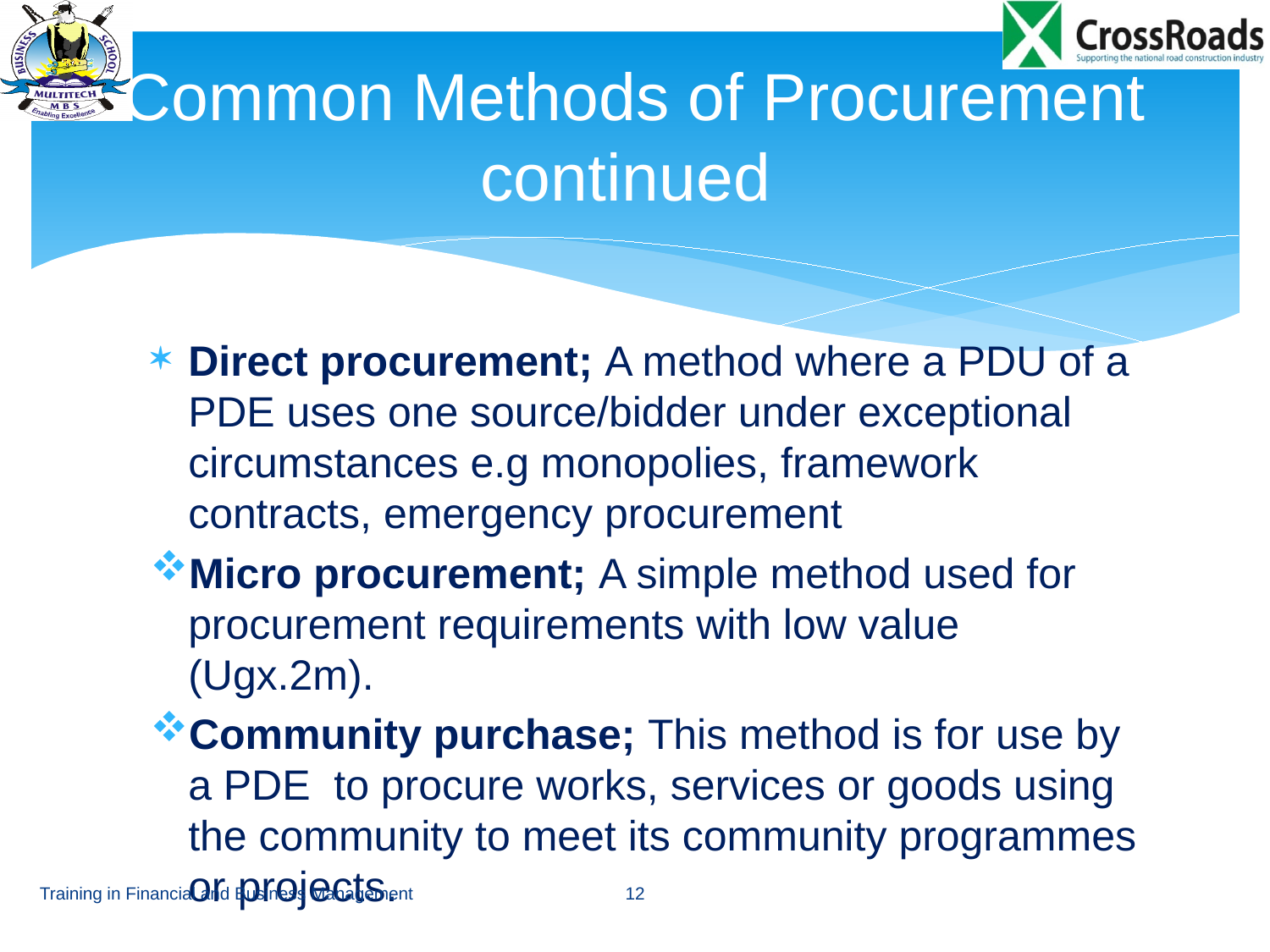

# Common Methods of Procurement continued
Direct procurement; A method where a PDU of a PDE uses one source/bidder under exceptional circumstances e.g monopolies, framework contracts, emergency procurement
Micro procurement; A simple method used for procurement requirements with low value (Ugx.2m).
Community purchase; This method is for use by a PDE  to procure works, services or goods using the community to meet its community programmes or projects.

Training in Financial and Business Management
12